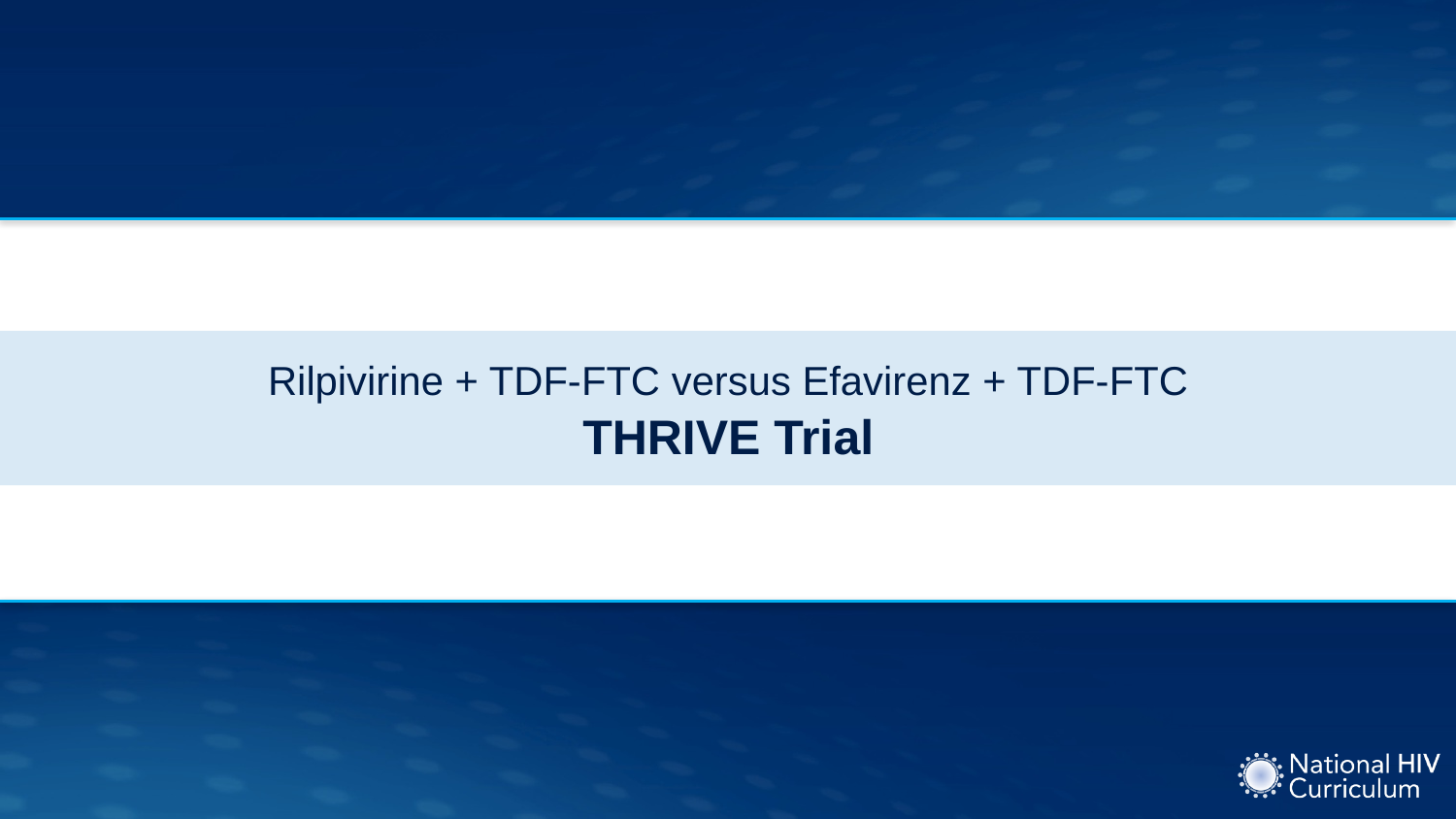

# Rilpivirine + TDF-FTC versus Efavirenz + TDF-FTC THRIVE Trial